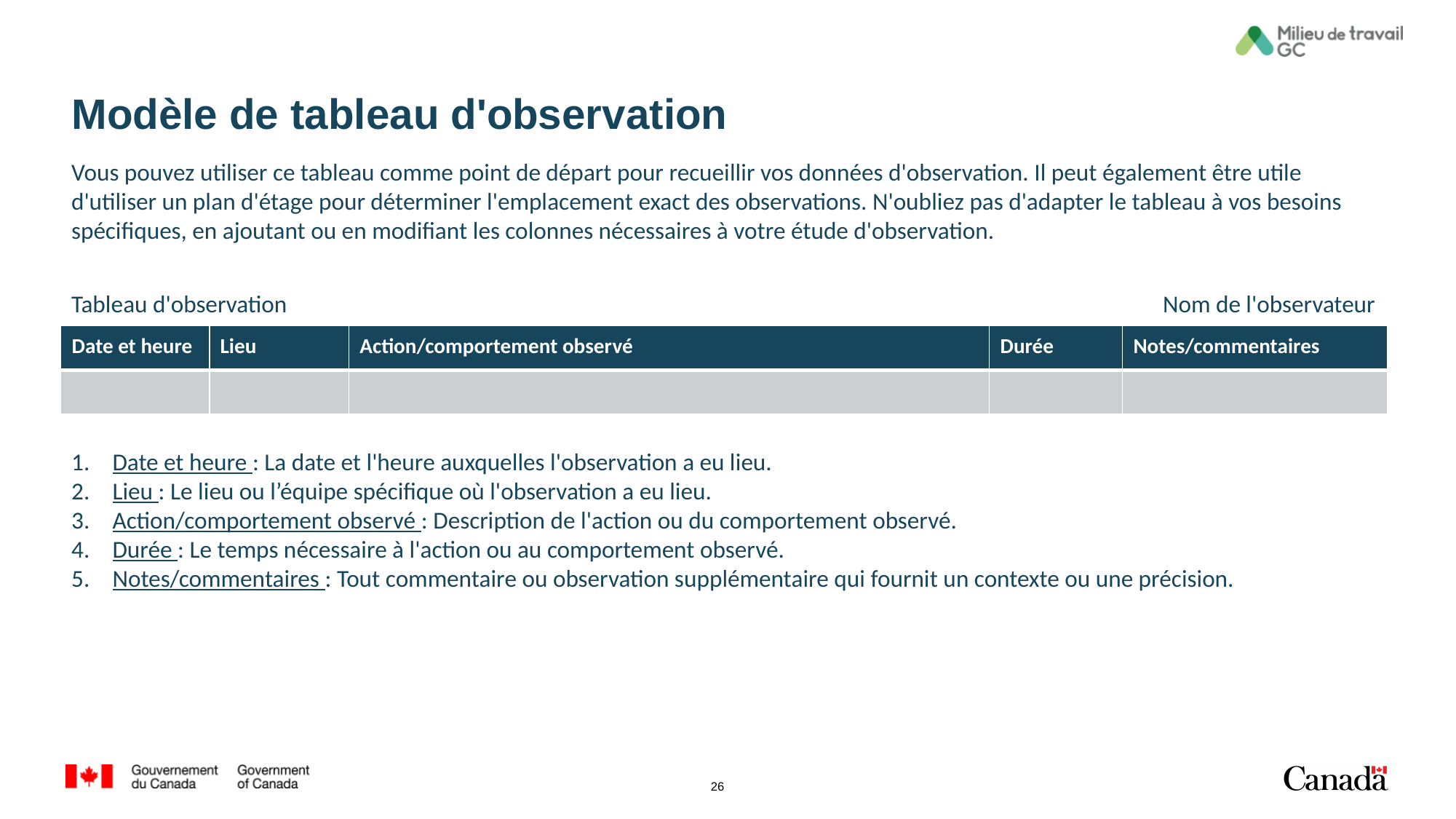

# Modèle de tableau d'observation
Vous pouvez utiliser ce tableau comme point de départ pour recueillir vos données d'observation. Il peut également être utile d'utiliser un plan d'étage pour déterminer l'emplacement exact des observations. N'oubliez pas d'adapter le tableau à vos besoins spécifiques, en ajoutant ou en modifiant les colonnes nécessaires à votre étude d'observation.
Tableau d'observation 								Nom de l'observateur :
| Date et heure | Lieu | Action/comportement observé | Durée | Notes/commentaires |
| --- | --- | --- | --- | --- |
|  |  |  |  |  |
Date et heure : La date et l'heure auxquelles l'observation a eu lieu.
Lieu : Le lieu ou l’équipe spécifique où l'observation a eu lieu.
Action/comportement observé : Description de l'action ou du comportement observé.
Durée : Le temps nécessaire à l'action ou au comportement observé.
Notes/commentaires : Tout commentaire ou observation supplémentaire qui fournit un contexte ou une précision.